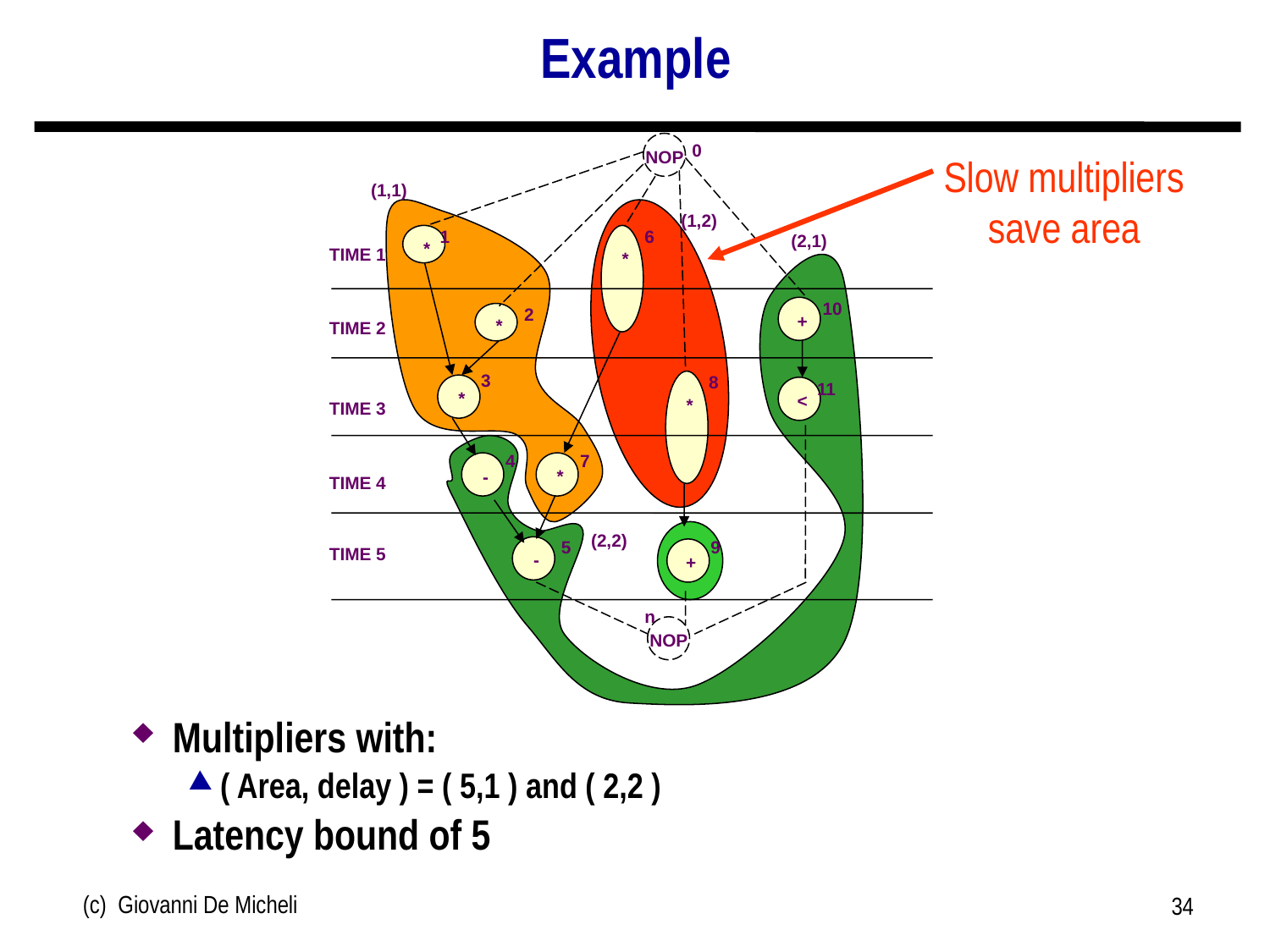

# Example

NOP
0
Slow multipliers save area

(1,1)

(1,2)
1
6

(2,1)

*
TIME 1
*

10
2

+
*
TIME 2

3
8

11

*
<
*
TIME 3

4
7

*
-
TIME 4

(2,2)
5
9
TIME 5

-
+

n

NOP
Multipliers with:
( Area, delay ) = ( 5,1 ) and ( 2,2 )
Latency bound of 5
(c)  Giovanni De Micheli
34